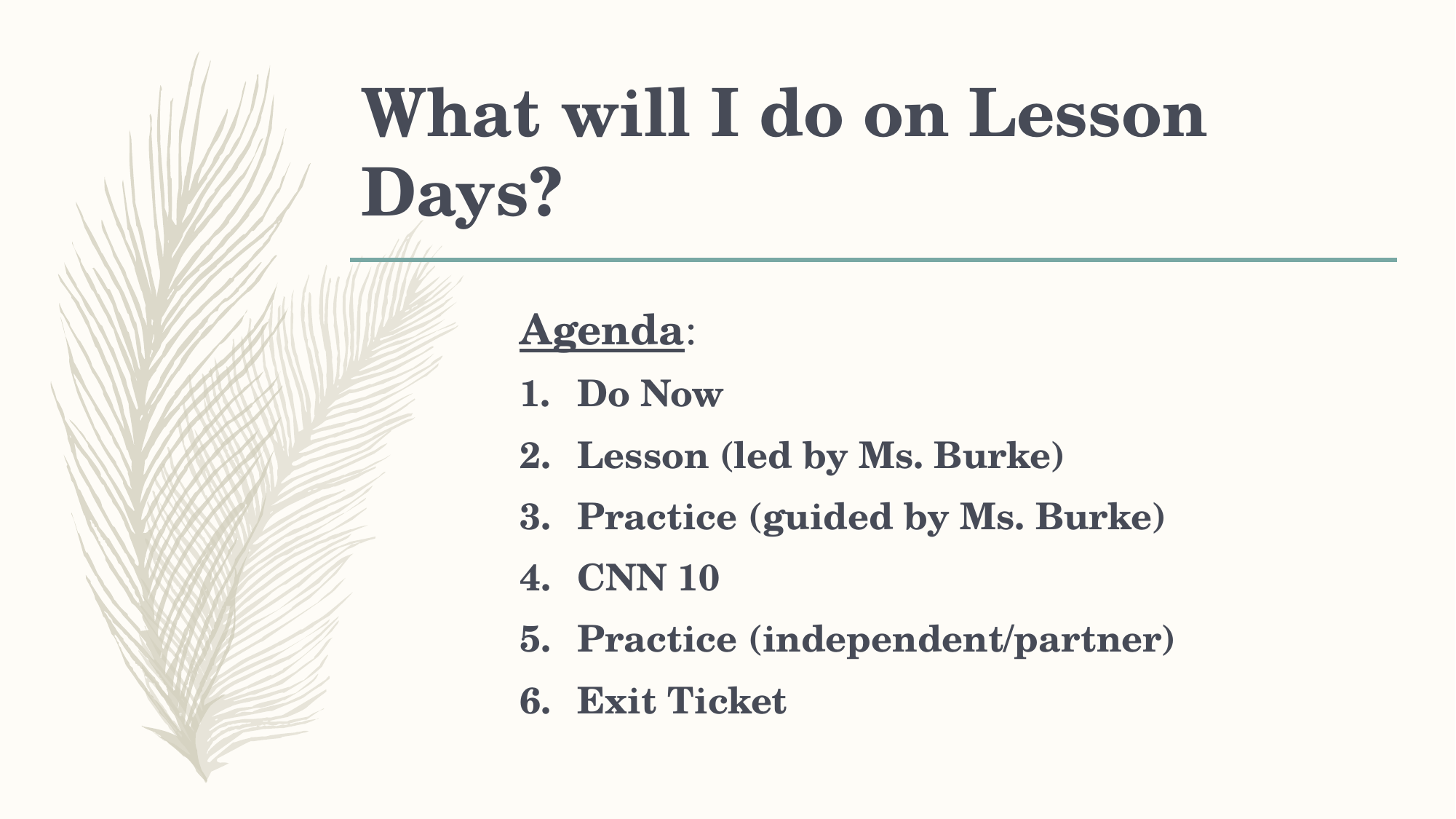

# What will I do on Lesson Days?
Agenda:
Do Now
Lesson (led by Ms. Burke)
Practice (guided by Ms. Burke)
CNN 10
Practice (independent/partner)
Exit Ticket